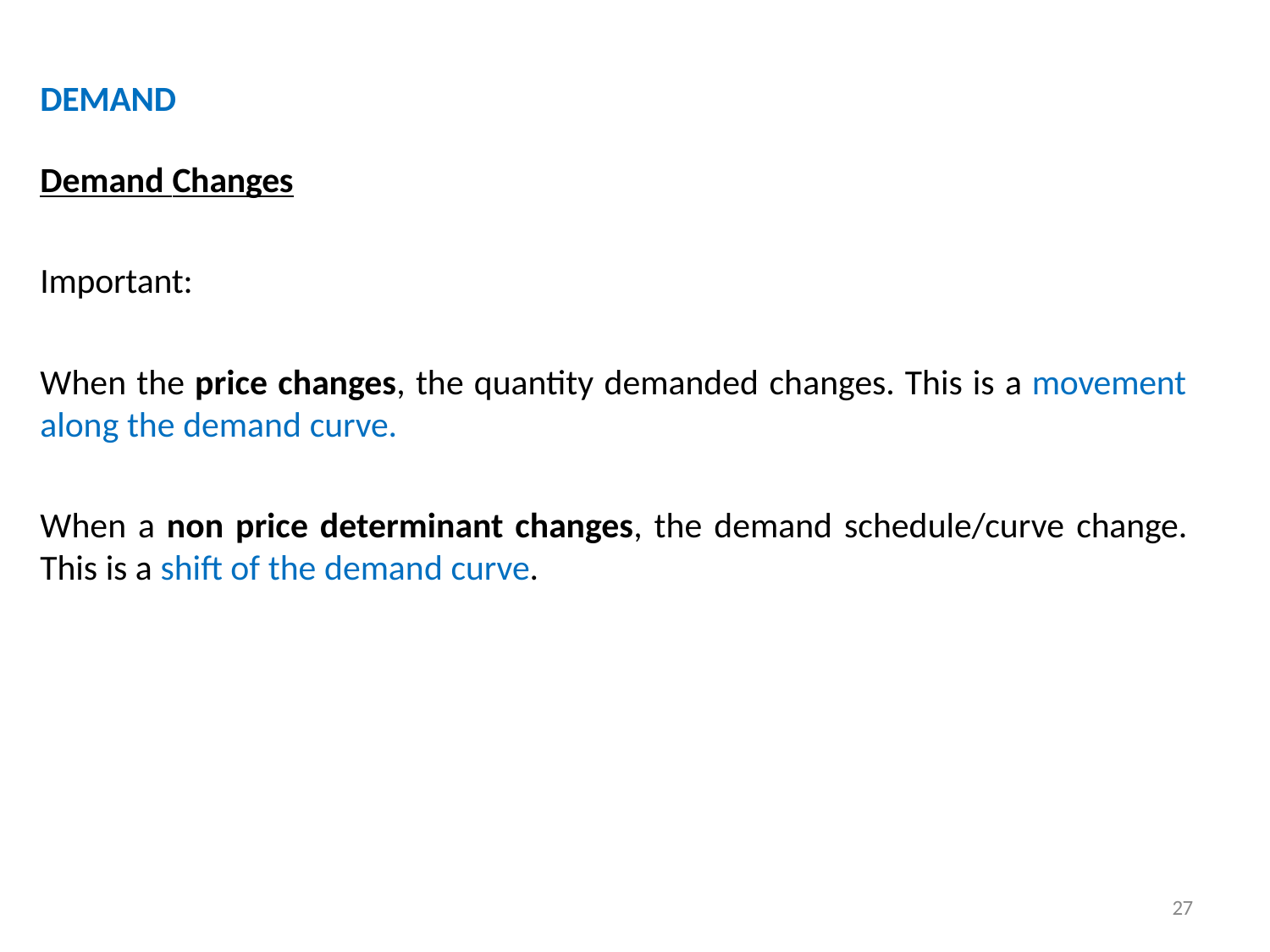

DEMAND
Demand Changes

Important:

When the price changes, the quantity demanded changes. This is a movement
along the demand curve.

When a non price determinant changes, the demand schedule/curve change. This is a shift of the demand curve.
27